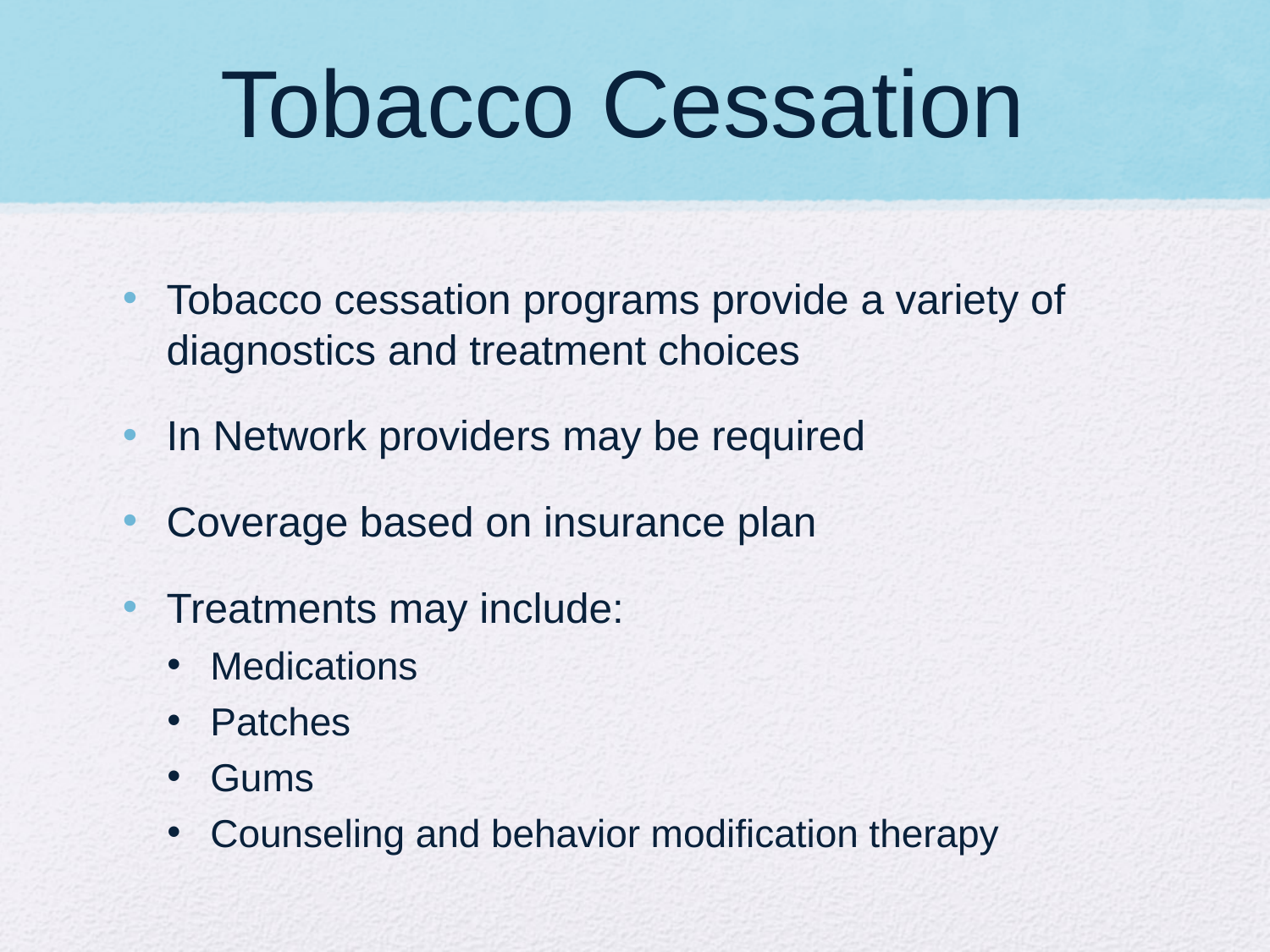

# Tobacco Cessation
Tobacco cessation programs provide a variety of diagnostics and treatment choices
In Network providers may be required
Coverage based on insurance plan
Treatments may include:
Medications
Patches
Gums
Counseling and behavior modification therapy